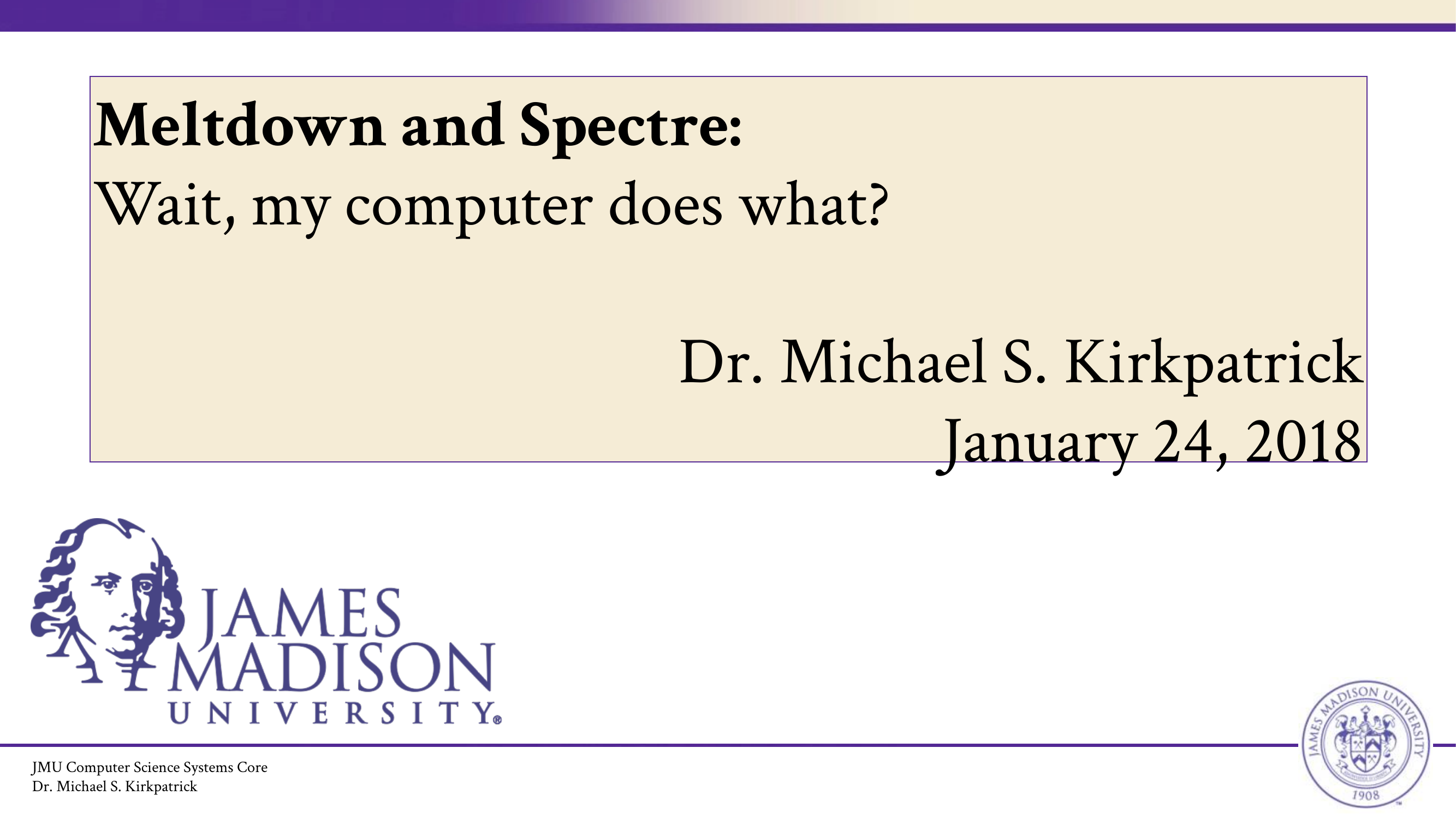

# Meltdown and Spectre:
Wait, my computer does what?

Dr. Michael S. Kirkpatrick
January 24, 2018